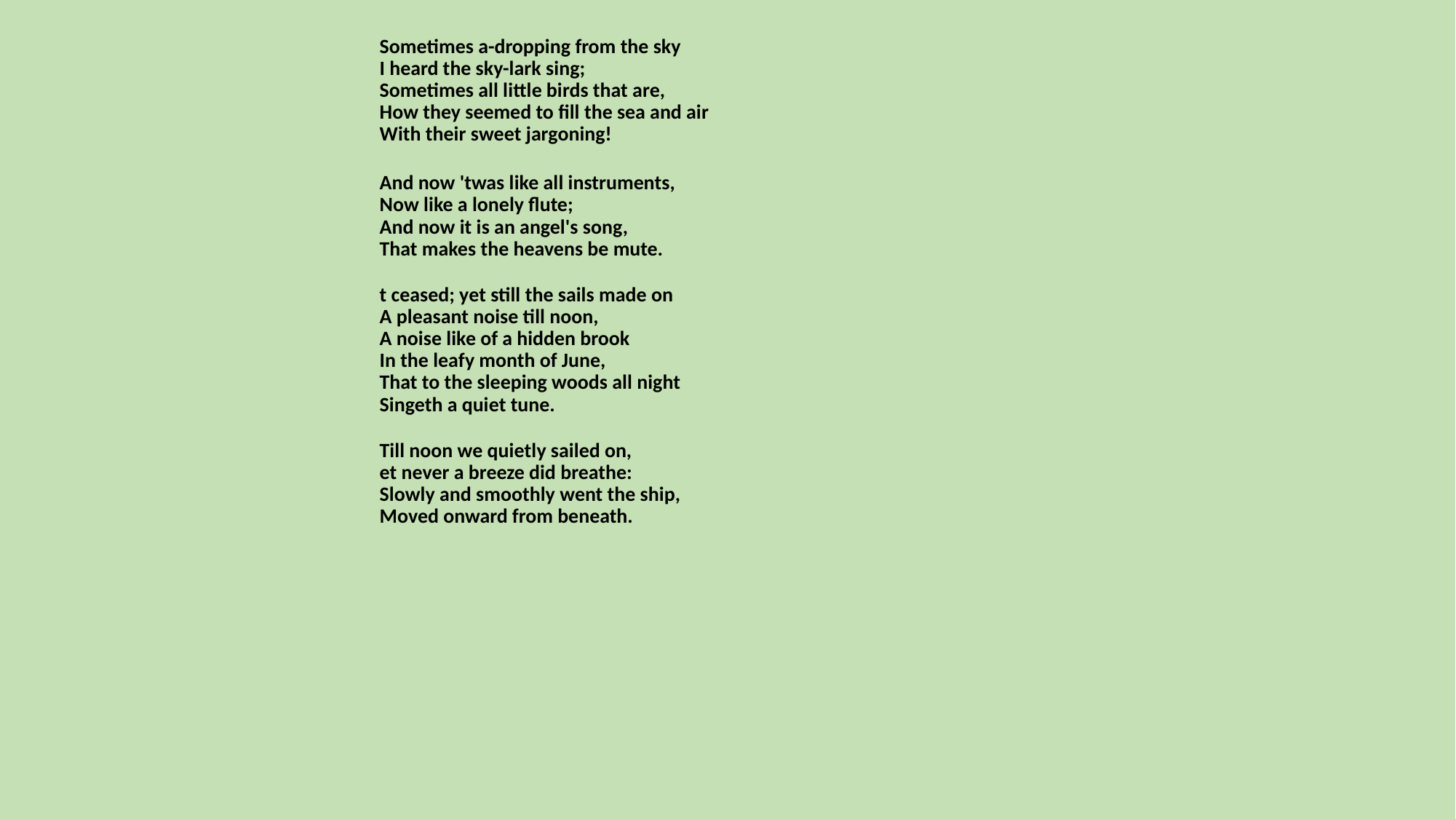

Sometimes a-dropping from the sky
I heard the sky-lark sing;
Sometimes all little birds that are,
How they seemed to fill the sea and air
With their sweet jargoning!
And now 'twas like all instruments,
Now like a lonely flute;
And now it is an angel's song,
That makes the heavens be mute.
t ceased; yet still the sails made on
A pleasant noise till noon,
A noise like of a hidden brook
In the leafy month of June,
That to the sleeping woods all night
Singeth a quiet tune.
Till noon we quietly sailed on,
et never a breeze did breathe:
Slowly and smoothly went the ship,
Moved onward from beneath.